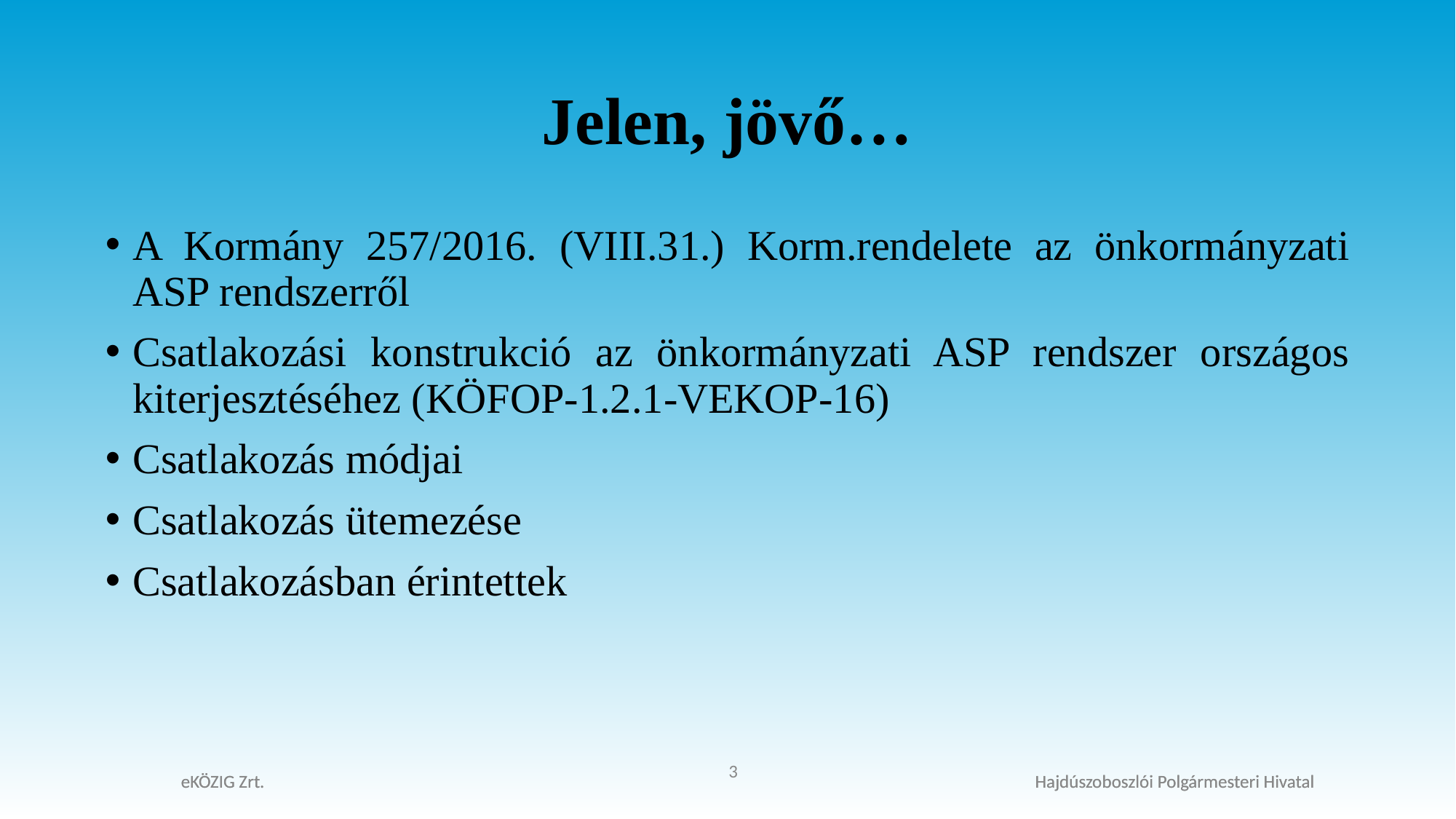

# Jelen, jövő…
A Kormány 257/2016. (VIII.31.) Korm.rendelete az önkormányzati ASP rendszerről
Csatlakozási konstrukció az önkormányzati ASP rendszer országos kiterjesztéséhez (KÖFOP-1.2.1-VEKOP-16)
Csatlakozás módjai
Csatlakozás ütemezése
Csatlakozásban érintettek
eKÖZIG Zrt.                                                                                                                                                                                         Hajdúszoboszlói Polgármesteri Hivatal
3